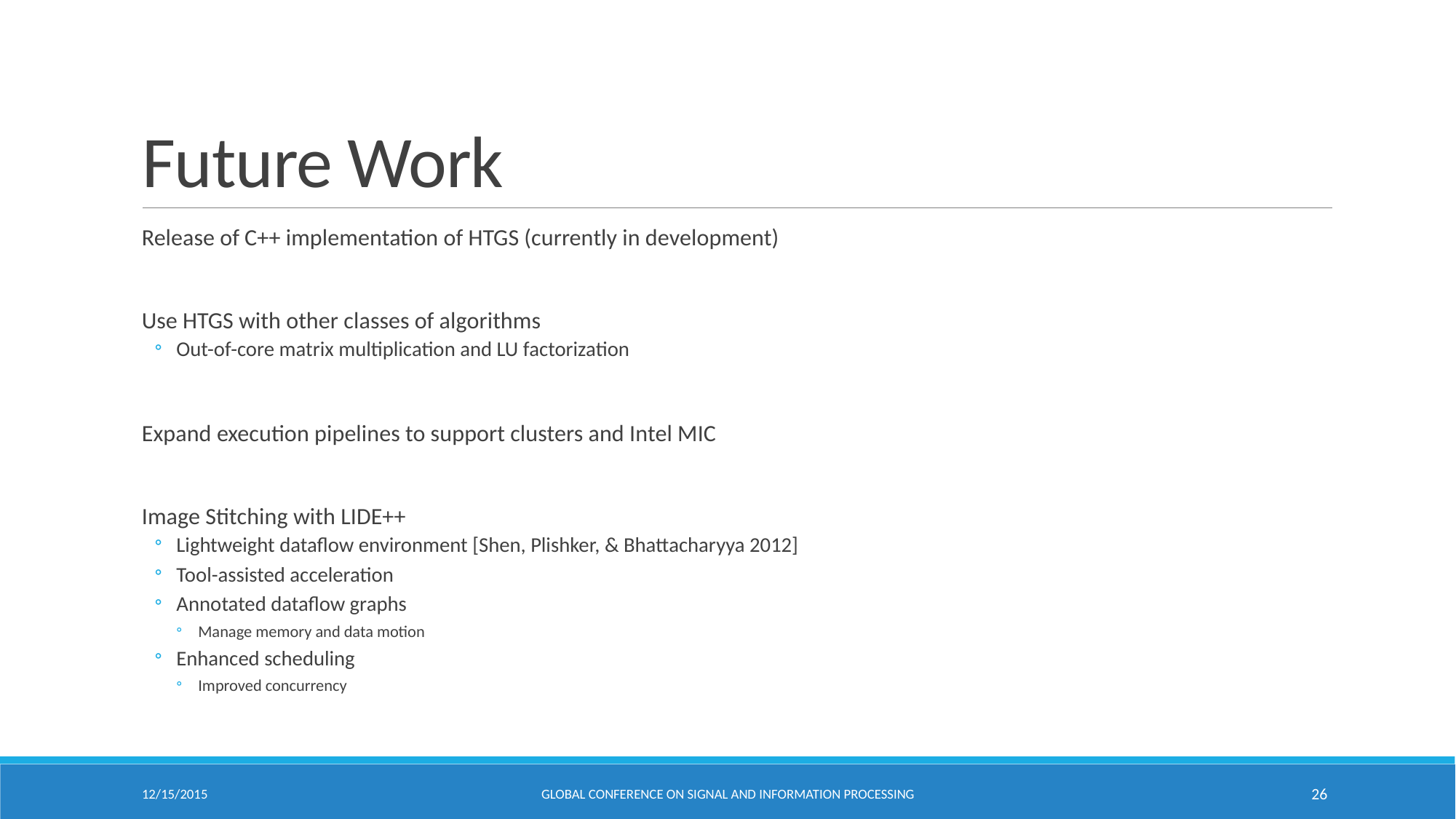

# Future Work
Release of C++ implementation of HTGS (currently in development)

Use HTGS with other classes of algorithms
Out-of-core matrix multiplication and LU factorization

Expand execution pipelines to support clusters and Intel MIC

Image Stitching with LIDE++
Lightweight dataflow environment [Shen, Plishker, & Bhattacharyya 2012]
Tool-assisted acceleration
Annotated dataflow graphs
Manage memory and data motion
Enhanced scheduling
Improved concurrency

12/15/2015
Global Conference on Signal and Information Processing
26